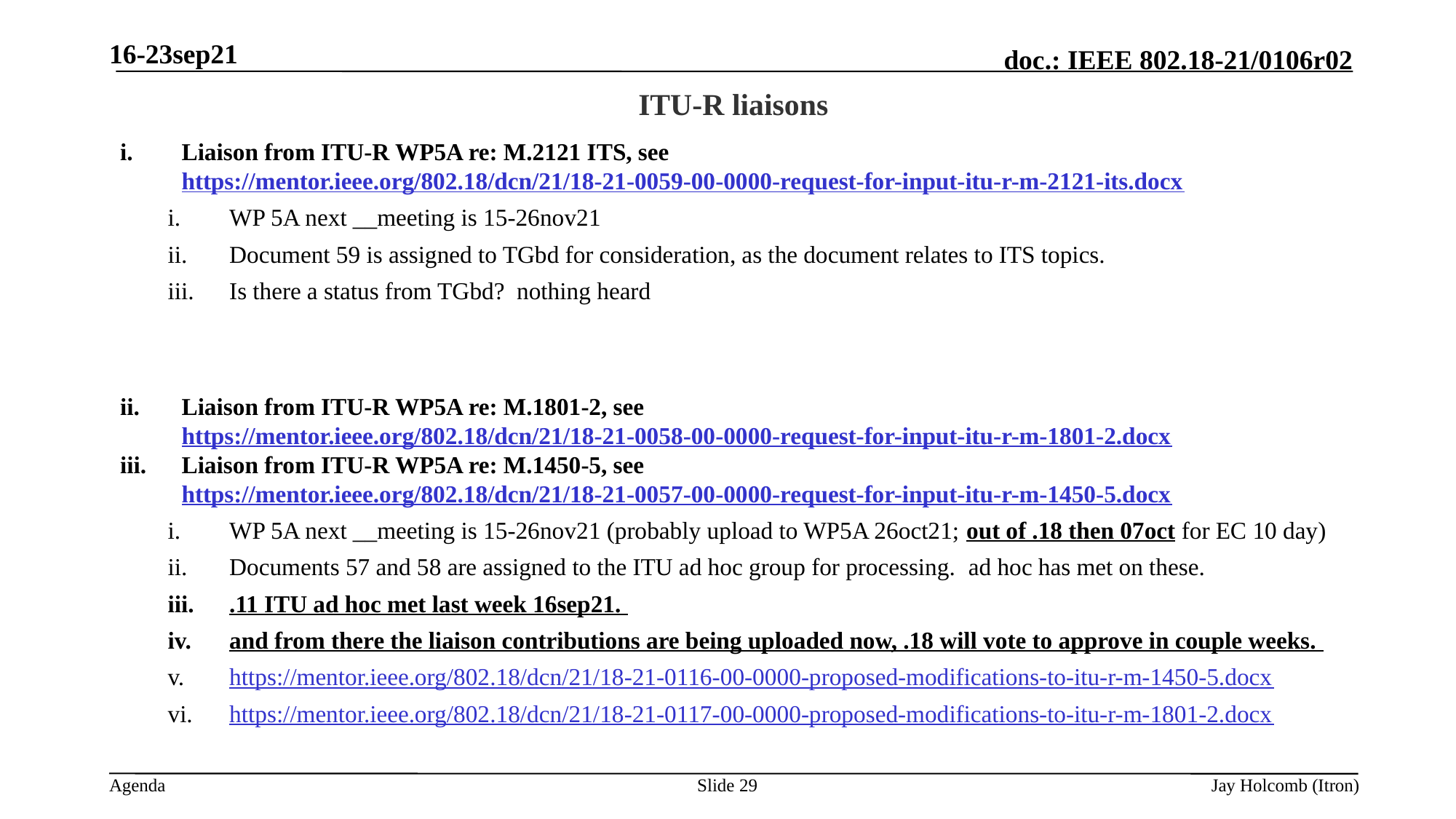

16-23sep21
# ITU-R liaisons
Liaison from ITU-R WP5A re: M.2121 ITS, see https://mentor.ieee.org/802.18/dcn/21/18-21-0059-00-0000-request-for-input-itu-r-m-2121-its.docx
WP 5A next __meeting is 15-26nov21
Document 59 is assigned to TGbd for consideration, as the document relates to ITS topics.
Is there a status from TGbd?  nothing heard

Liaison from ITU-R WP5A re: M.1801-2, see https://mentor.ieee.org/802.18/dcn/21/18-21-0058-00-0000-request-for-input-itu-r-m-1801-2.docx
Liaison from ITU-R WP5A re: M.1450-5, see https://mentor.ieee.org/802.18/dcn/21/18-21-0057-00-0000-request-for-input-itu-r-m-1450-5.docx
WP 5A next __meeting is 15-26nov21 (probably upload to WP5A 26oct21; out of .18 then 07oct for EC 10 day)
Documents 57 and 58 are assigned to the ITU ad hoc group for processing.  ad hoc has met on these.
.11 ITU ad hoc met last week 16sep21.
and from there the liaison contributions are being uploaded now, .18 will vote to approve in couple weeks.
https://mentor.ieee.org/802.18/dcn/21/18-21-0116-00-0000-proposed-modifications-to-itu-r-m-1450-5.docx
https://mentor.ieee.org/802.18/dcn/21/18-21-0117-00-0000-proposed-modifications-to-itu-r-m-1801-2.docx
Slide 29
Jay Holcomb (Itron)